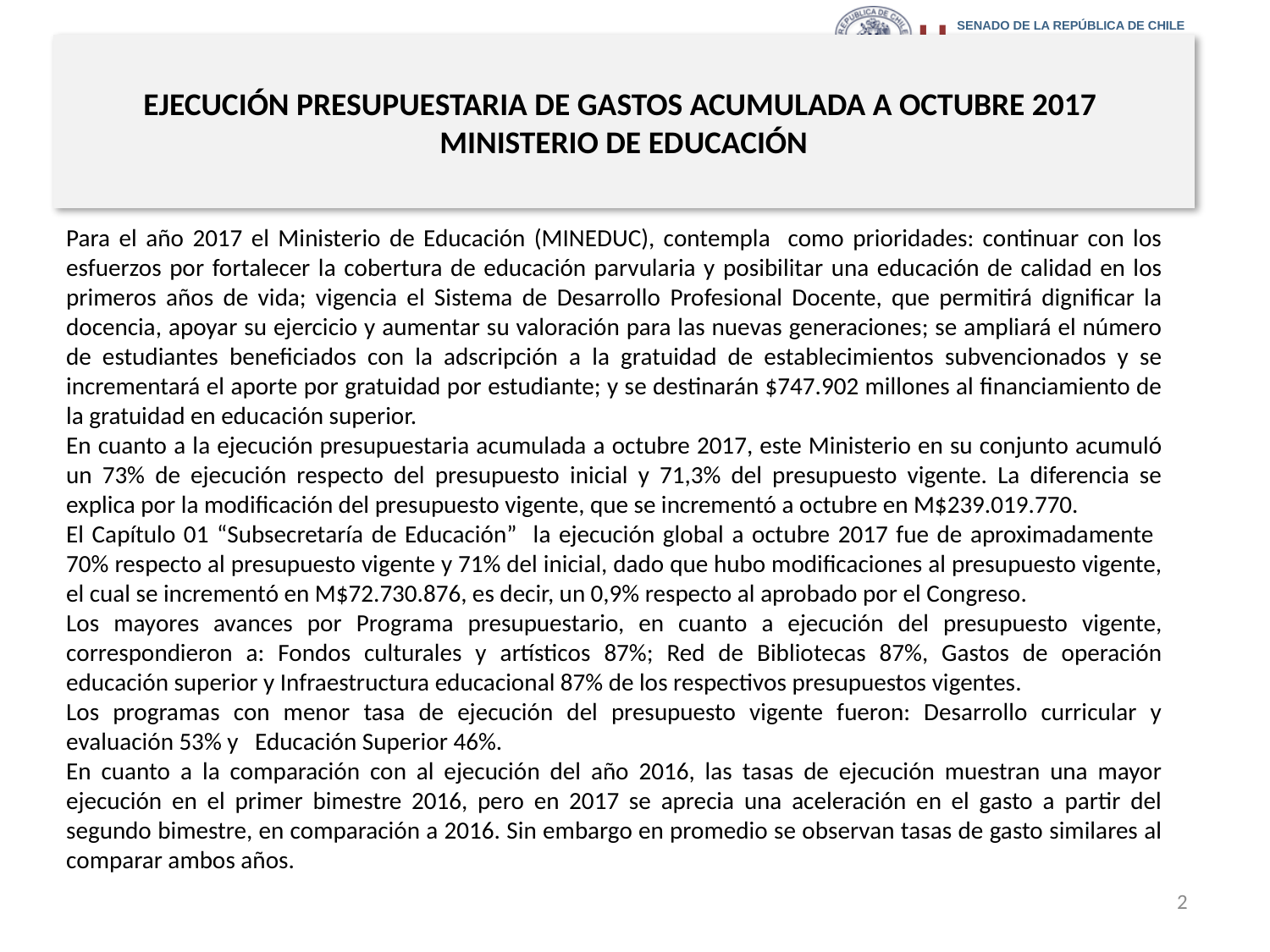

# EJECUCIÓN PRESUPUESTARIA DE GASTOS ACUMULADA A OCTUBRE 2017 MINISTERIO DE EDUCACIÓN

Para el año 2017 el Ministerio de Educación (MINEDUC), contempla  como prioridades: continuar con los esfuerzos por fortalecer la cobertura de educación parvularia y posibilitar una educación de calidad en los primeros años de vida; vigencia el Sistema de Desarrollo Profesional Docente, que permitirá dignificar la docencia, apoyar su ejercicio y aumentar su valoración para las nuevas generaciones; se ampliará el número de estudiantes beneficiados con la adscripción a la gratuidad de establecimientos subvencionados y se incrementará el aporte por gratuidad por estudiante; y se destinarán $747.902 millones al financiamiento de la gratuidad en educación superior.
En cuanto a la ejecución presupuestaria acumulada a octubre 2017, este Ministerio en su conjunto acumuló un 73% de ejecución respecto del presupuesto inicial y 71,3% del presupuesto vigente. La diferencia se explica por la modificación del presupuesto vigente, que se incrementó a octubre en M$239.019.770.
El Capítulo 01 “Subsecretaría de Educación”  la ejecución global a octubre 2017 fue de aproximadamente  70% respecto al presupuesto vigente y 71% del inicial, dado que hubo modificaciones al presupuesto vigente, el cual se incrementó en M$72.730.876, es decir, un 0,9% respecto al aprobado por el Congreso.
Los mayores avances por Programa presupuestario, en cuanto a ejecución del presupuesto vigente, correspondieron a: Fondos culturales y artísticos 87%; Red de Bibliotecas 87%, Gastos de operación educación superior y Infraestructura educacional 87% de los respectivos presupuestos vigentes.
Los programas con menor tasa de ejecución del presupuesto vigente fueron: Desarrollo curricular y evaluación 53% y   Educación Superior 46%.
En cuanto a la comparación con al ejecución del año 2016, las tasas de ejecución muestran una mayor ejecución en el primer bimestre 2016, pero en 2017 se aprecia una aceleración en el gasto a partir del segundo bimestre, en comparación a 2016. Sin embargo en promedio se observan tasas de gasto similares al comparar ambos años.
2